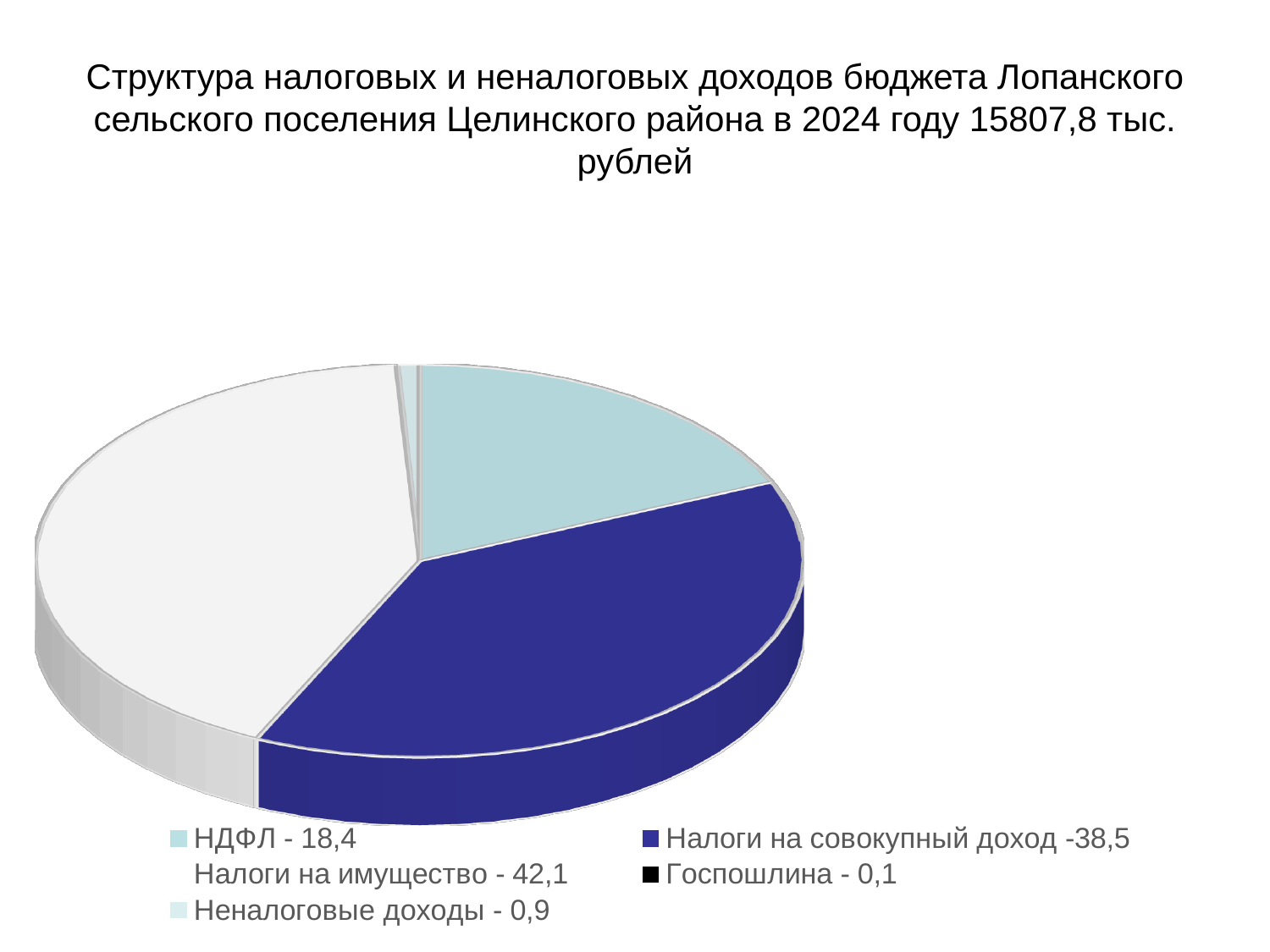

Структура налоговых и неналоговых доходов бюджета Лопанского сельского поселения Целинского района в 2024 году 15807,8 тыс. рублей

[unsupported chart]